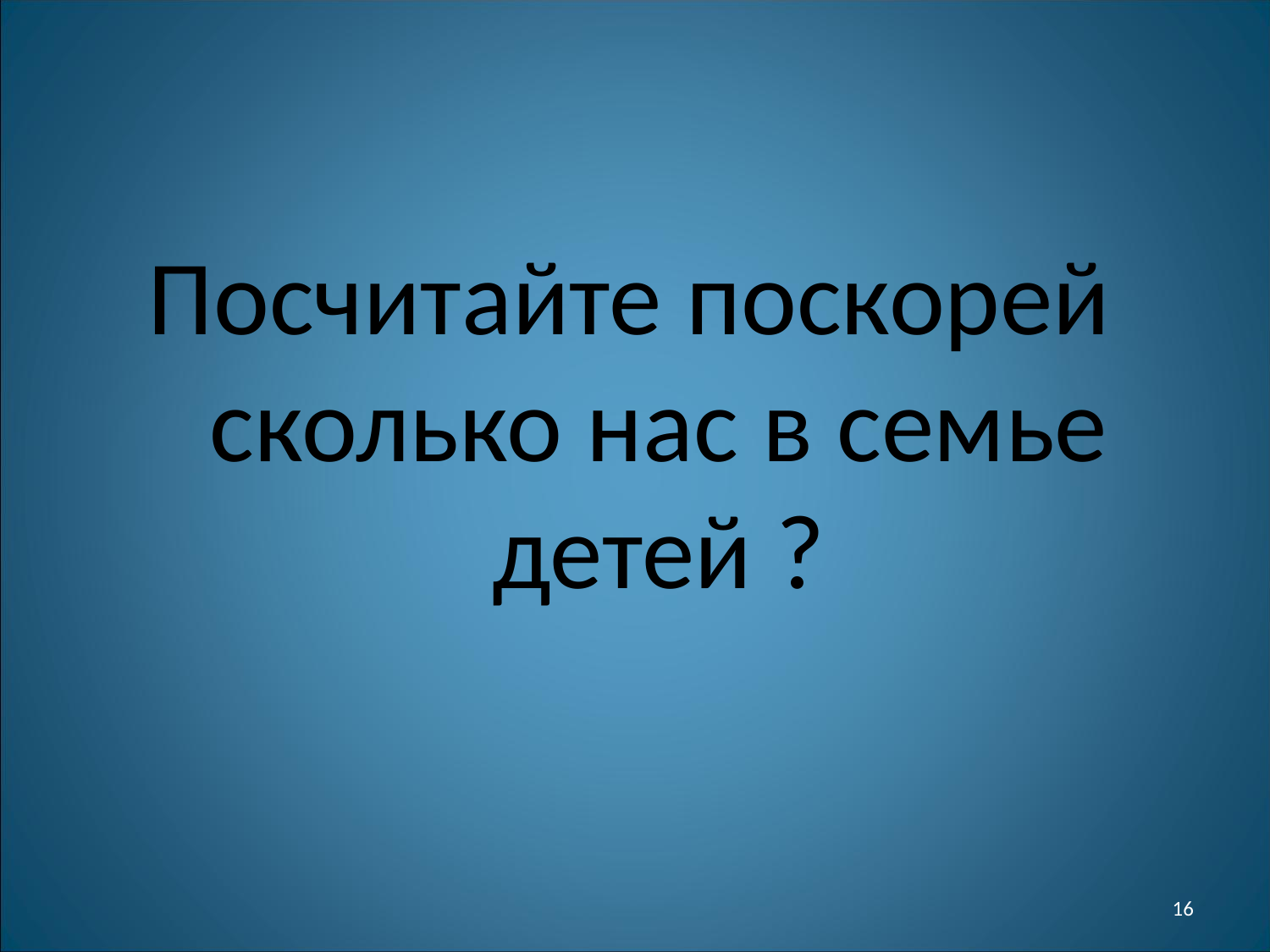

Посчитайте поскорей  сколько нас в семье детей ?
16